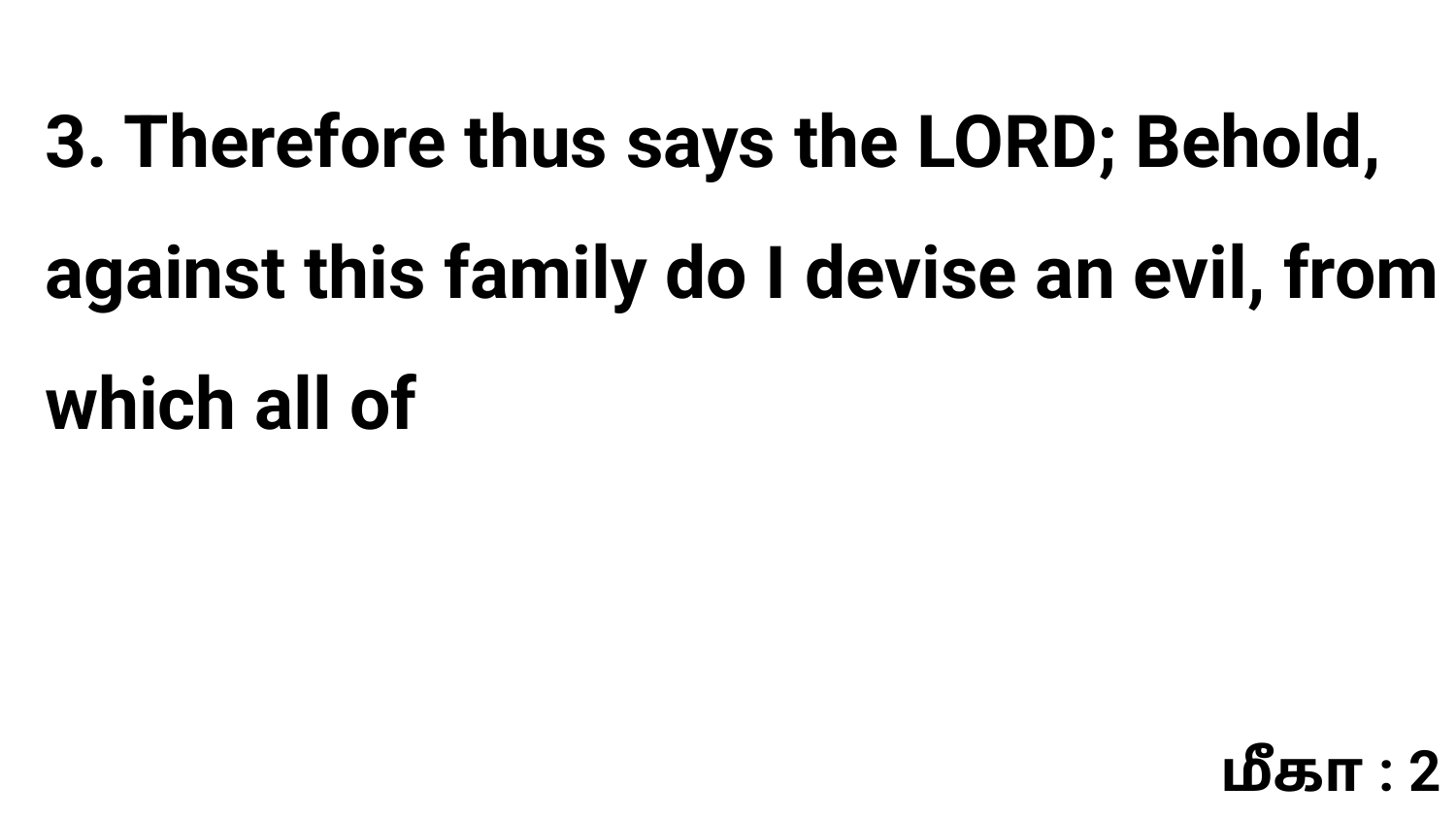

3. Therefore thus says the LORD; Behold, against this family do I devise an evil, from which all of
மீகா : 2